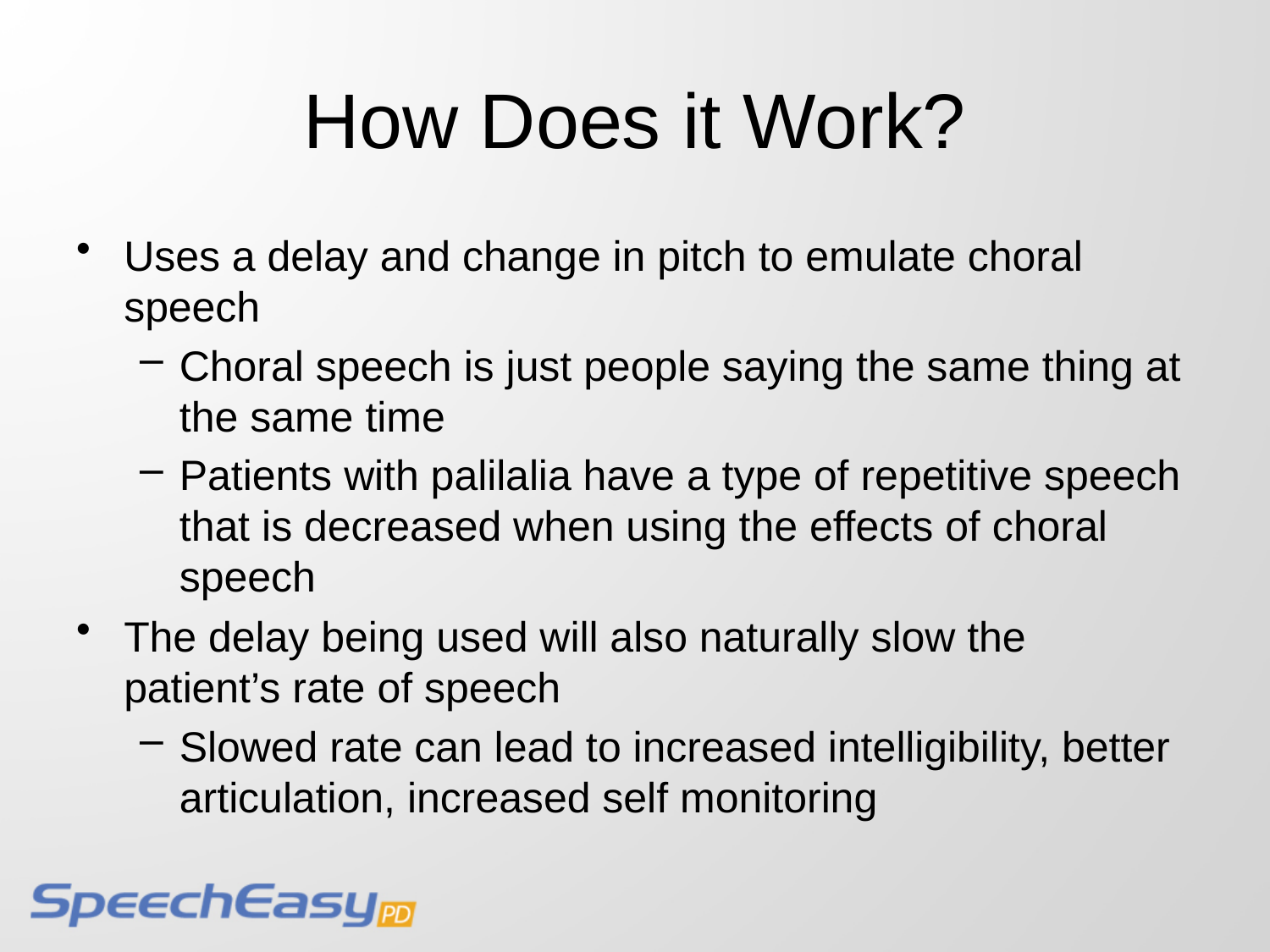

# How Does it Work?
Uses a delay and change in pitch to emulate choral speech
Choral speech is just people saying the same thing at the same time
Patients with palilalia have a type of repetitive speech that is decreased when using the effects of choral speech
The delay being used will also naturally slow the patient’s rate of speech
Slowed rate can lead to increased intelligibility, better articulation, increased self monitoring